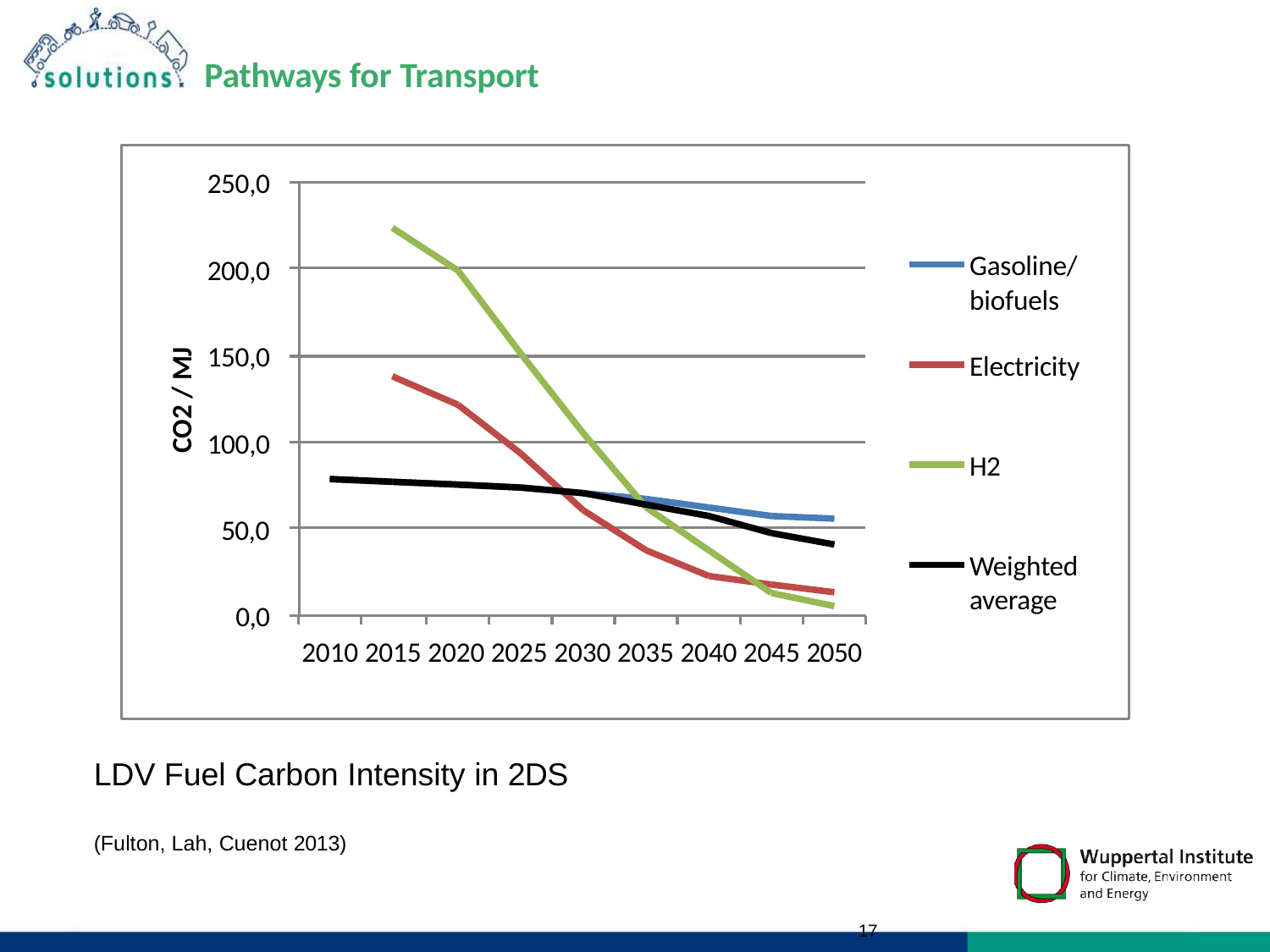

# Pathways for Transport

250,0

Gasoline/ biofuels
200,0

150,0
CO2 / MJ
Electricity

100,0
H2

50,0
Weighted average

0,0
2010 2015 2020 2025 2030 2035 2040 2045 2050
LDV Fuel Carbon Intensity in 2DS
(Fulton, Lah, Cuenot 2013)
17